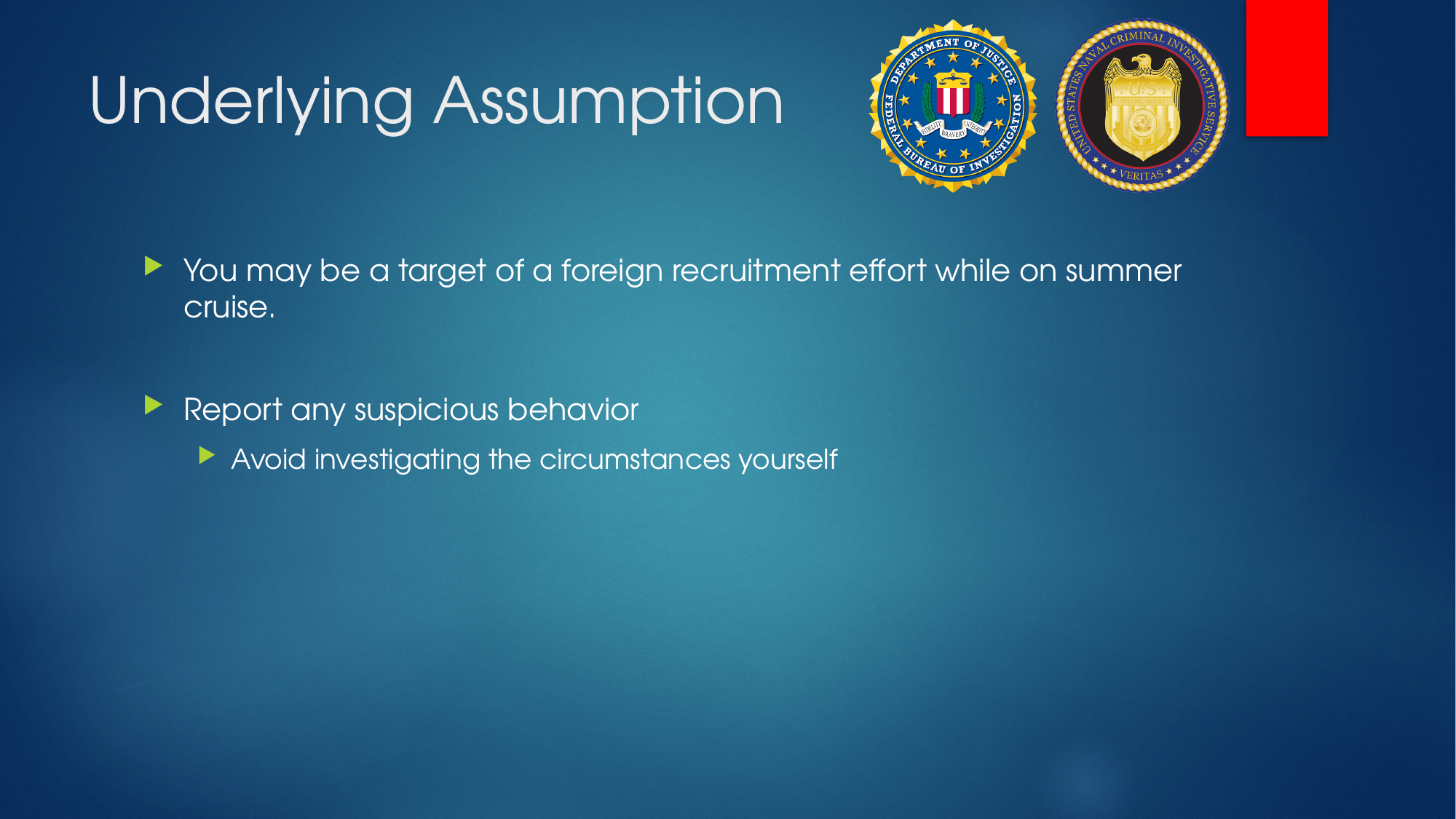

# Underlying Assumption
You may be a target of a foreign recruitment effort while on summer cruise.

Report any suspicious behavior
Avoid investigating the circumstances yourself